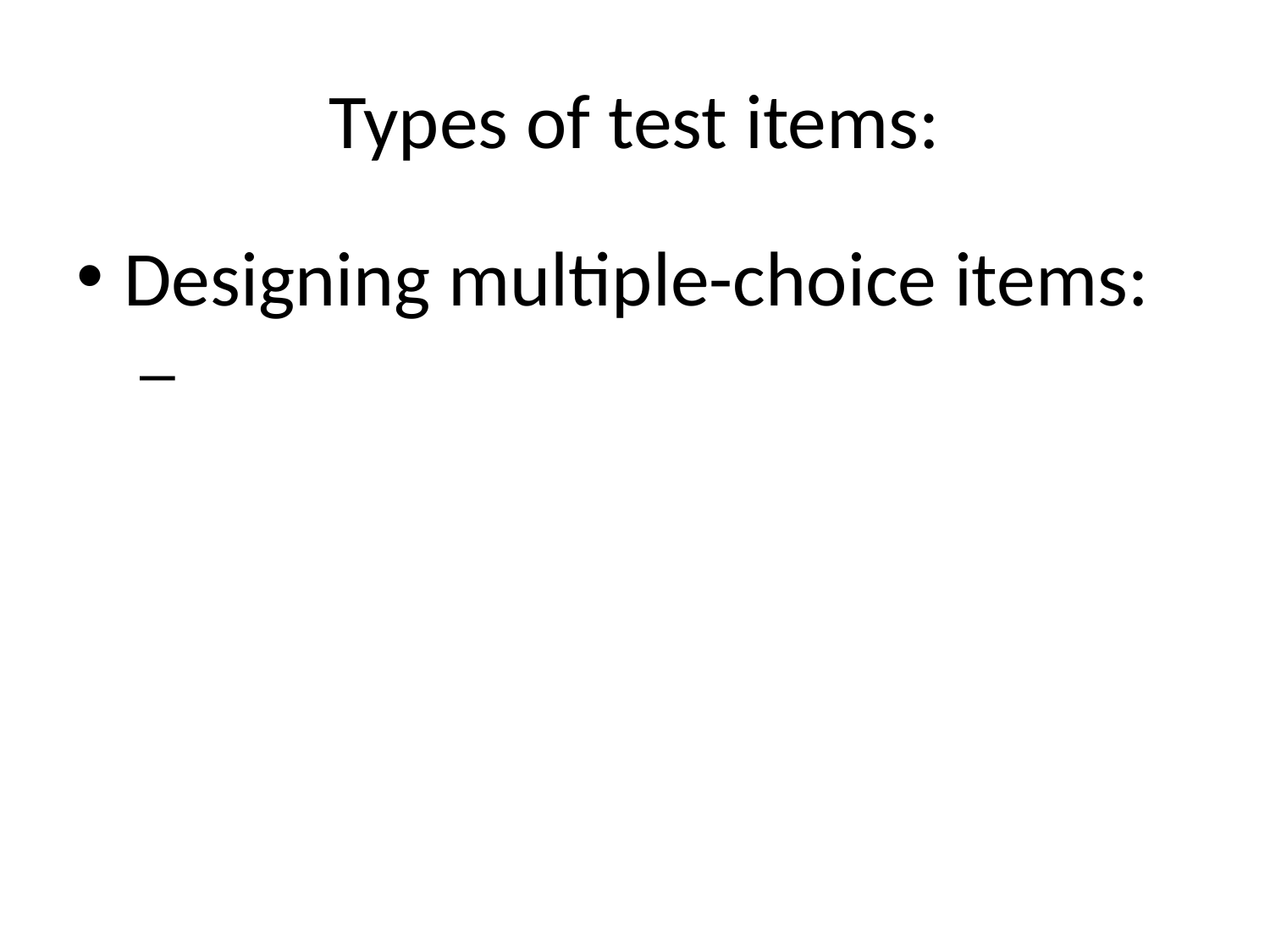

# Types of test items:
Designing multiple-choice items: